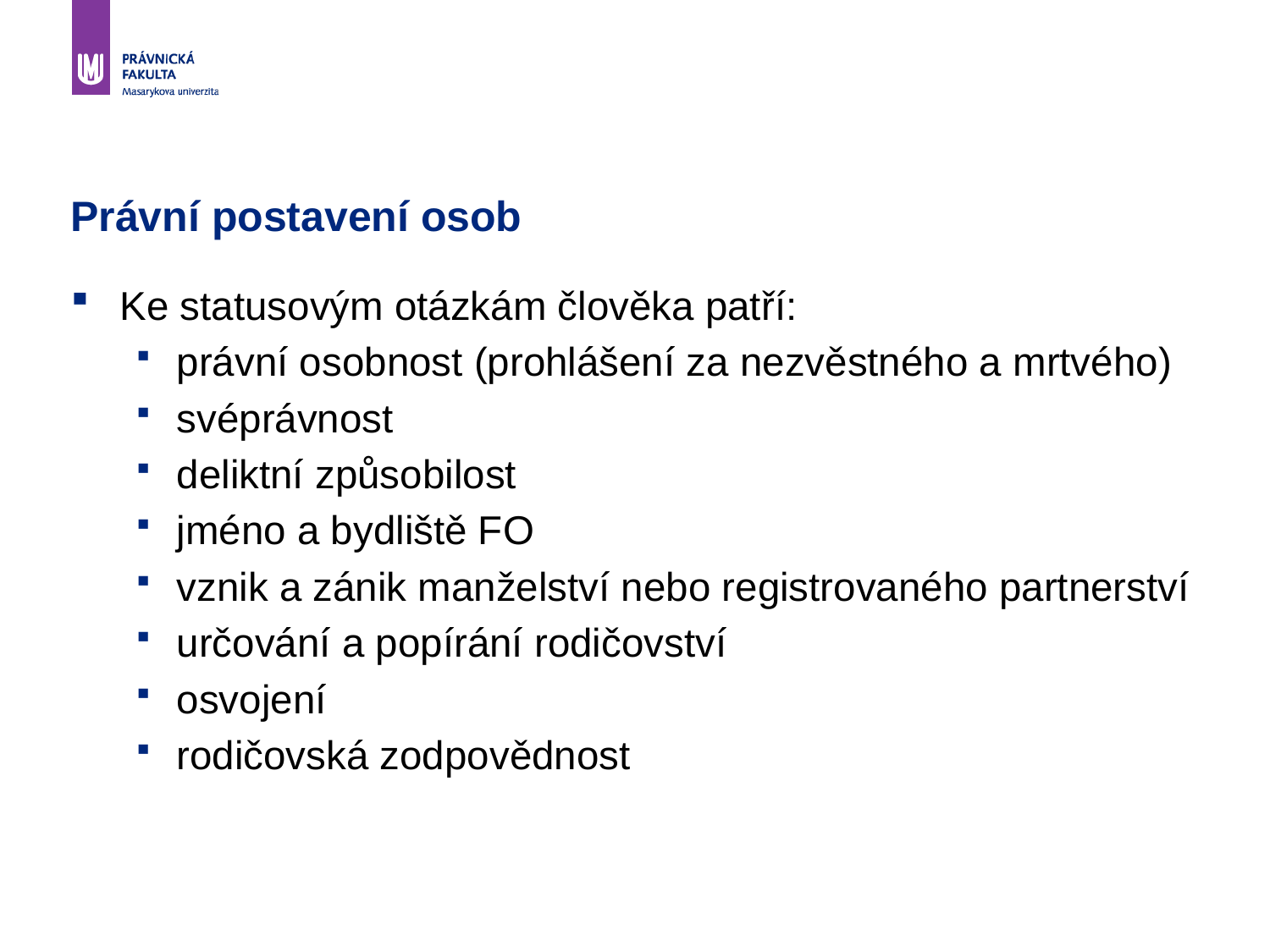

# Právní postavení osob
Ke statusovým otázkám člověka patří:
právní osobnost (prohlášení za nezvěstného a mrtvého)
svéprávnost
deliktní způsobilost
jméno a bydliště FO
vznik a zánik manželství nebo registrovaného partnerství
určování a popírání rodičovství
osvojení
rodičovská zodpovědnost